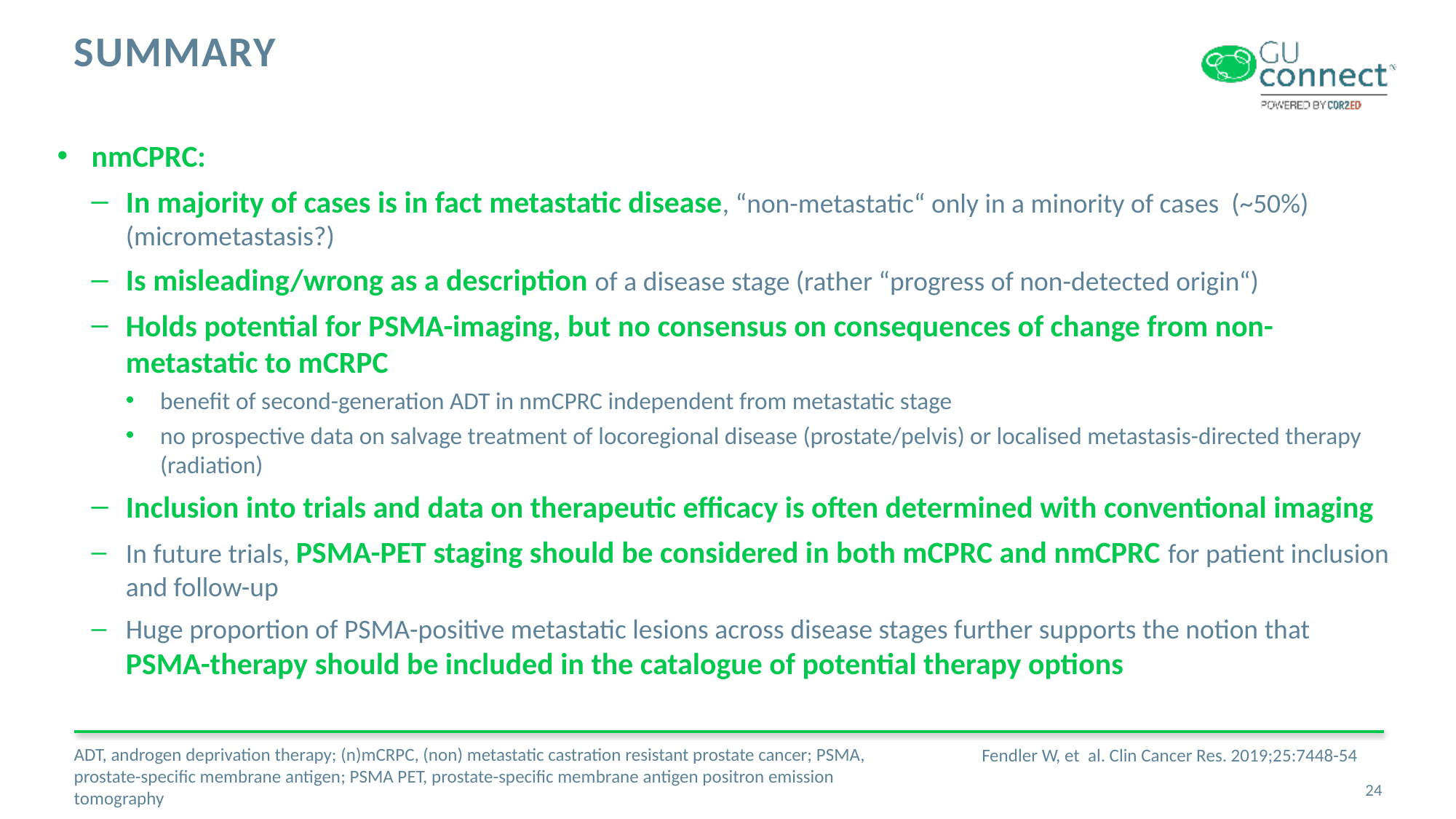

# summary
nmCPRC:
In majority of cases is in fact metastatic disease, “non-metastatic“ only in a minority of cases  (~50%) (micrometastasis?)
Is misleading/wrong as a description of a disease stage (rather “progress of non-detected origin“)
Holds potential for PSMA-imaging, but no consensus on consequences of change from non-metastatic to mCRPC
benefit of second-generation ADT in nmCPRC independent from metastatic stage
no prospective data on salvage treatment of locoregional disease (prostate/pelvis) or localised metastasis-directed therapy (radiation)
Inclusion into trials and data on therapeutic efficacy is often determined with conventional imaging
In future trials, PSMA-PET staging should be considered in both mCPRC and nmCPRC for patient inclusion and follow-up
Huge proportion of PSMA-positive metastatic lesions across disease stages further supports the notion that PSMA-therapy should be included in the catalogue of potential therapy options

Fendler W, et  al. Clin Cancer Res. 2019;25:7448-54

ADT, androgen deprivation therapy; (n)mCRPC, (non) metastatic castration resistant prostate cancer; PSMA, prostate-specific membrane antigen; PSMA PET, prostate-specific membrane antigen positron emission tomography
24